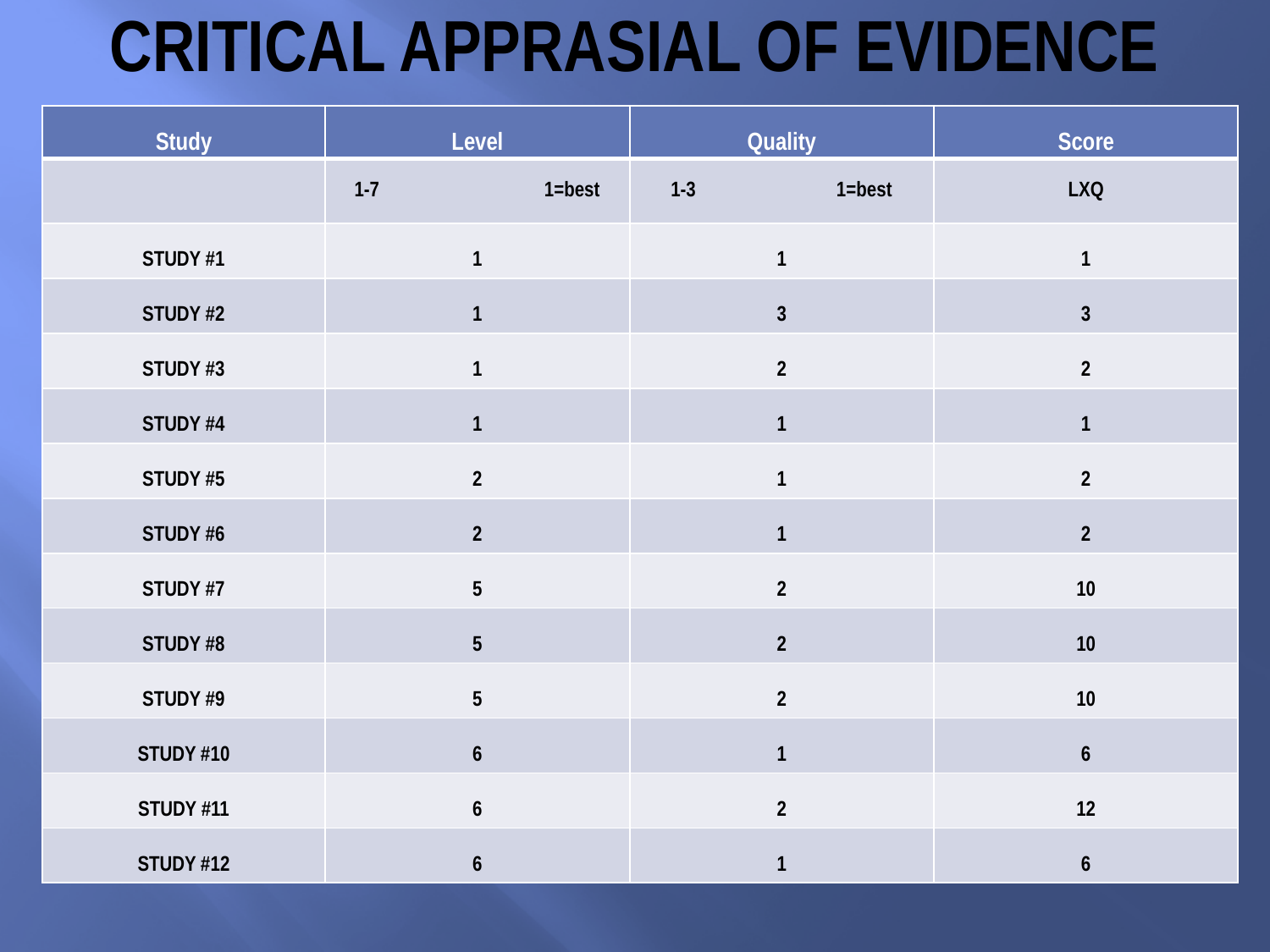

# CRITICAL APPRASIAL OF EVIDENCE
| Study | Level | Quality | Score |
| --- | --- | --- | --- |
|  | 1-7 1=best | 1-3 1=best | LXQ |
| STUDY #1 | 1 | 1 | 1 |
| STUDY #2 | 1 | 3 | 3 |
| STUDY #3 | 1 | 2 | 2 |
| STUDY #4 | 1 | 1 | 1 |
| STUDY #5 | 2 | 1 | 2 |
| STUDY #6 | 2 | 1 | 2 |
| STUDY #7 | 5 | 2 | 10 |
| STUDY #8 | 5 | 2 | 10 |
| STUDY #9 | 5 | 2 | 10 |
| STUDY #10 | 6 | 1 | 6 |
| STUDY #11 | 6 | 2 | 12 |
| STUDY #12 | 6 | 1 | 6 |